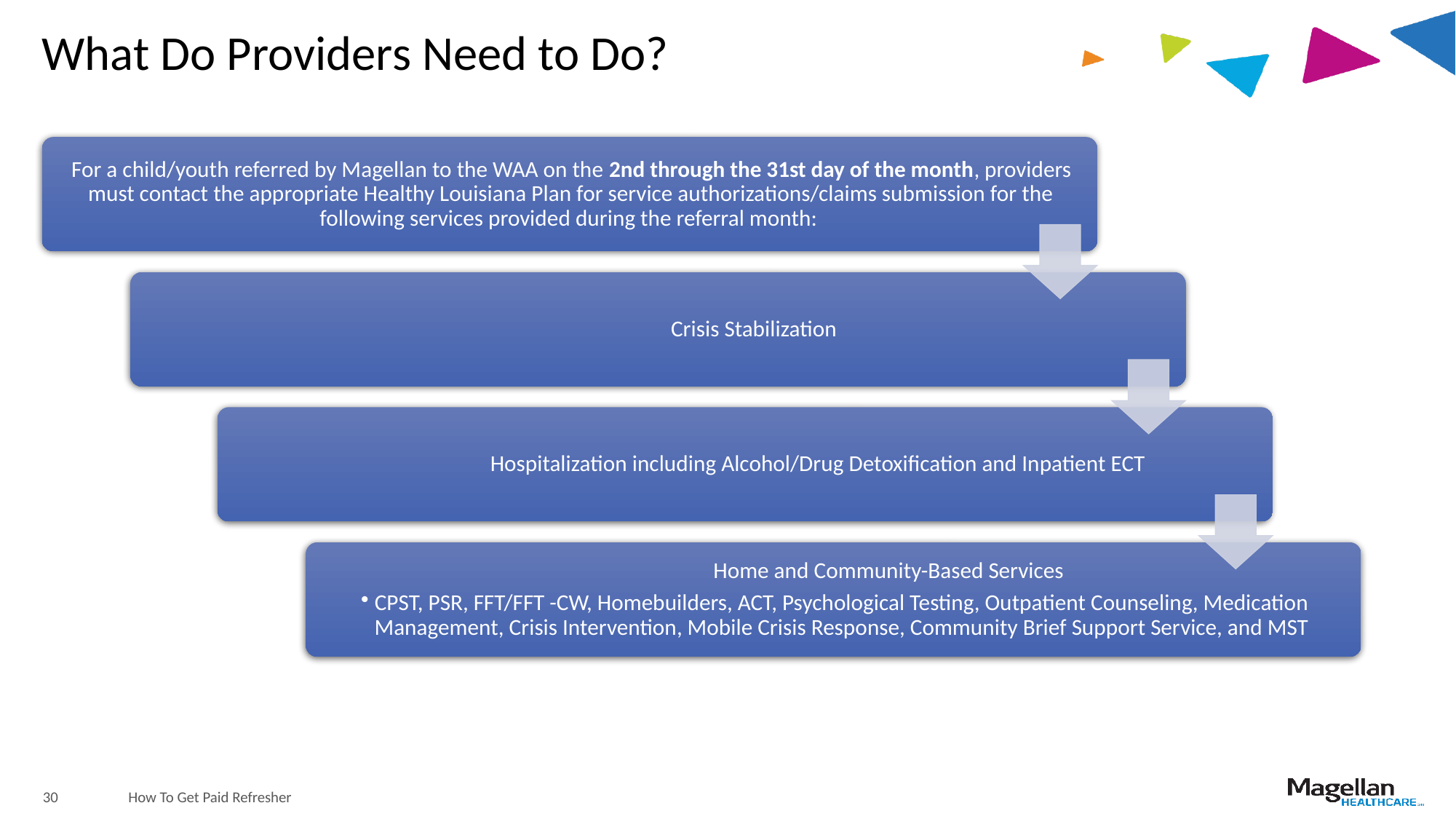

# What Do Providers Need to Do?
For a child/youth referred by Magellan to the WAA on the 2nd through the 31st day of the month, providers must contact the appropriate Healthy Louisiana Plan for service authorizations/claims submission for the following services provided during the referral month:
                                     Crisis Stabilization
                             Hospitalization including Alcohol/Drug Detoxification and Inpatient ECT
                      Home and Community-Based Services
CPST, PSR, FFT/FFT -CW, Homebuilders, ACT, Psychological Testing, Outpatient Counseling, Medication Management, Crisis Intervention, Mobile Crisis Response, Community Brief Support Service, and MST

30
How To Get Paid Refresher